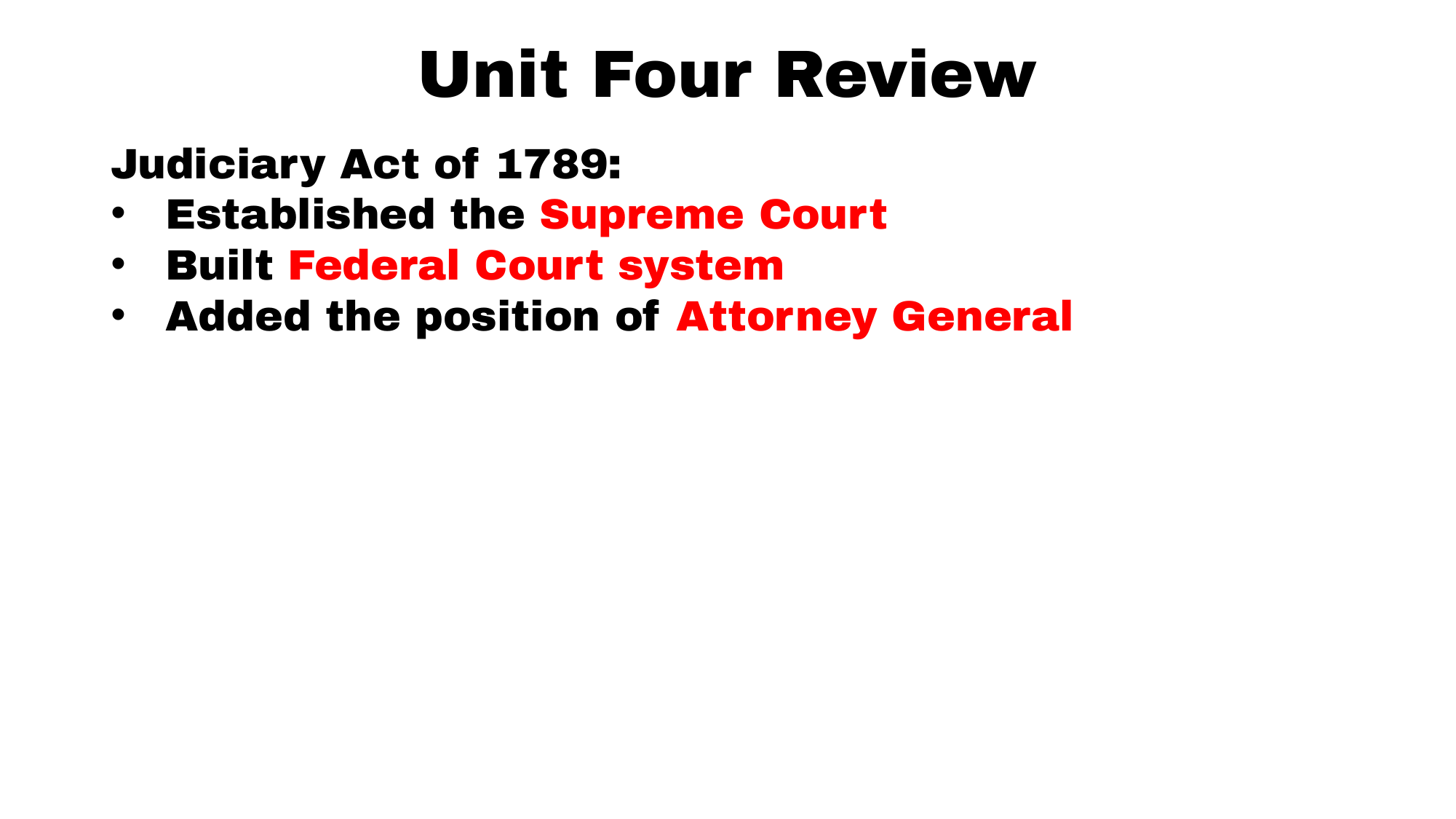

# Unit Four Review
Judiciary Act of 1789:
Established the Supreme Court
Built Federal Court system
Added the position of Attorney General